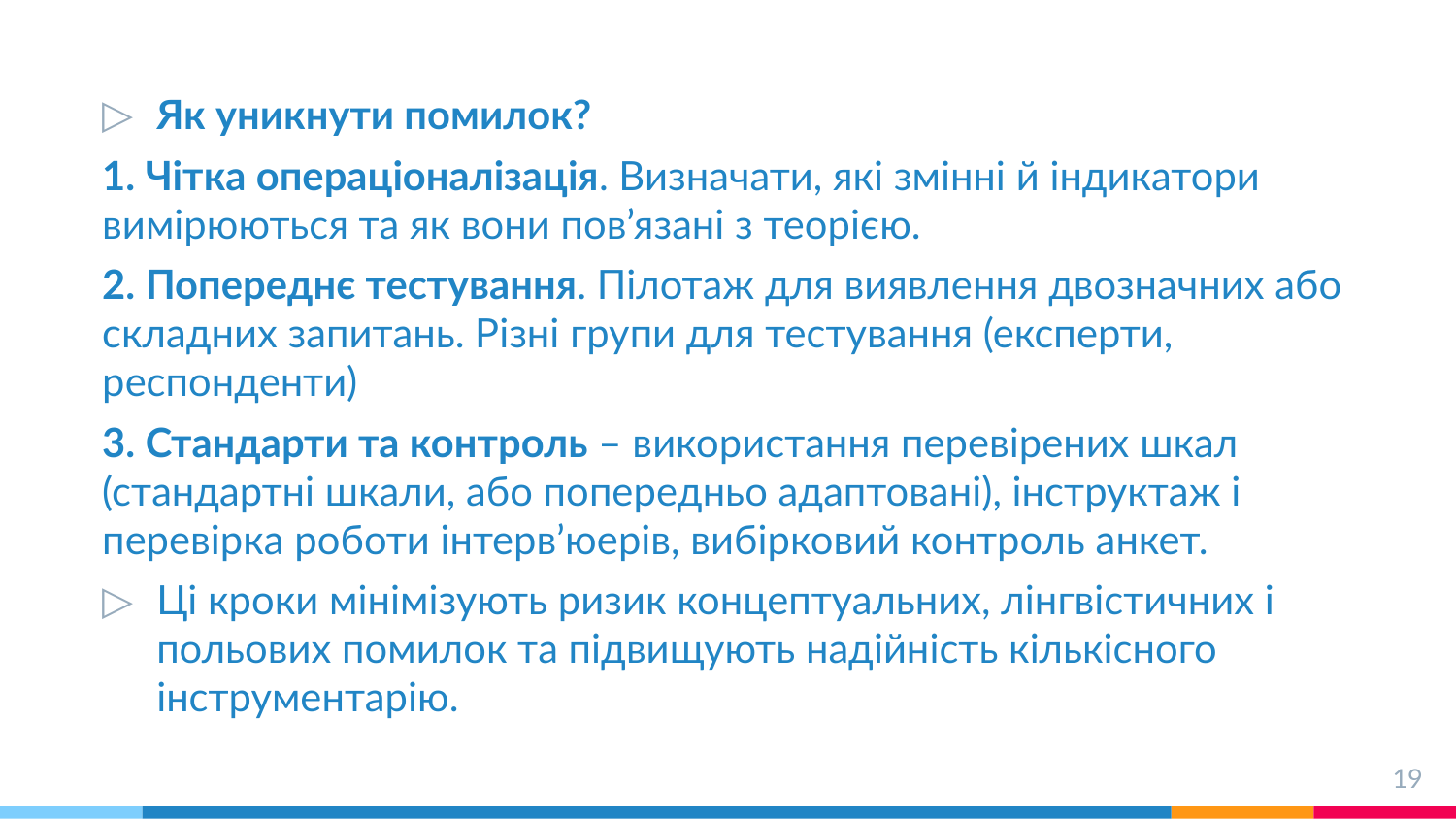

Як уникнути помилок?
1. Чітка операціоналізація. Визначати, які змінні й індикатори вимірюються та як вони пов’язані з теорією.
2. Попереднє тестування. Пілотаж для виявлення двозначних або складних запитань. Різні групи для тестування (експерти, респонденти)
3. Стандарти та контроль – використання перевірених шкал (стандартні шкали, або попередньо адаптовані), інструктаж і перевірка роботи інтерв’юерів, вибірковий контроль анкет.
Ці кроки мінімізують ризик концептуальних, лінгвістичних і польових помилок та підвищують надійність кількісного інструментарію.
19